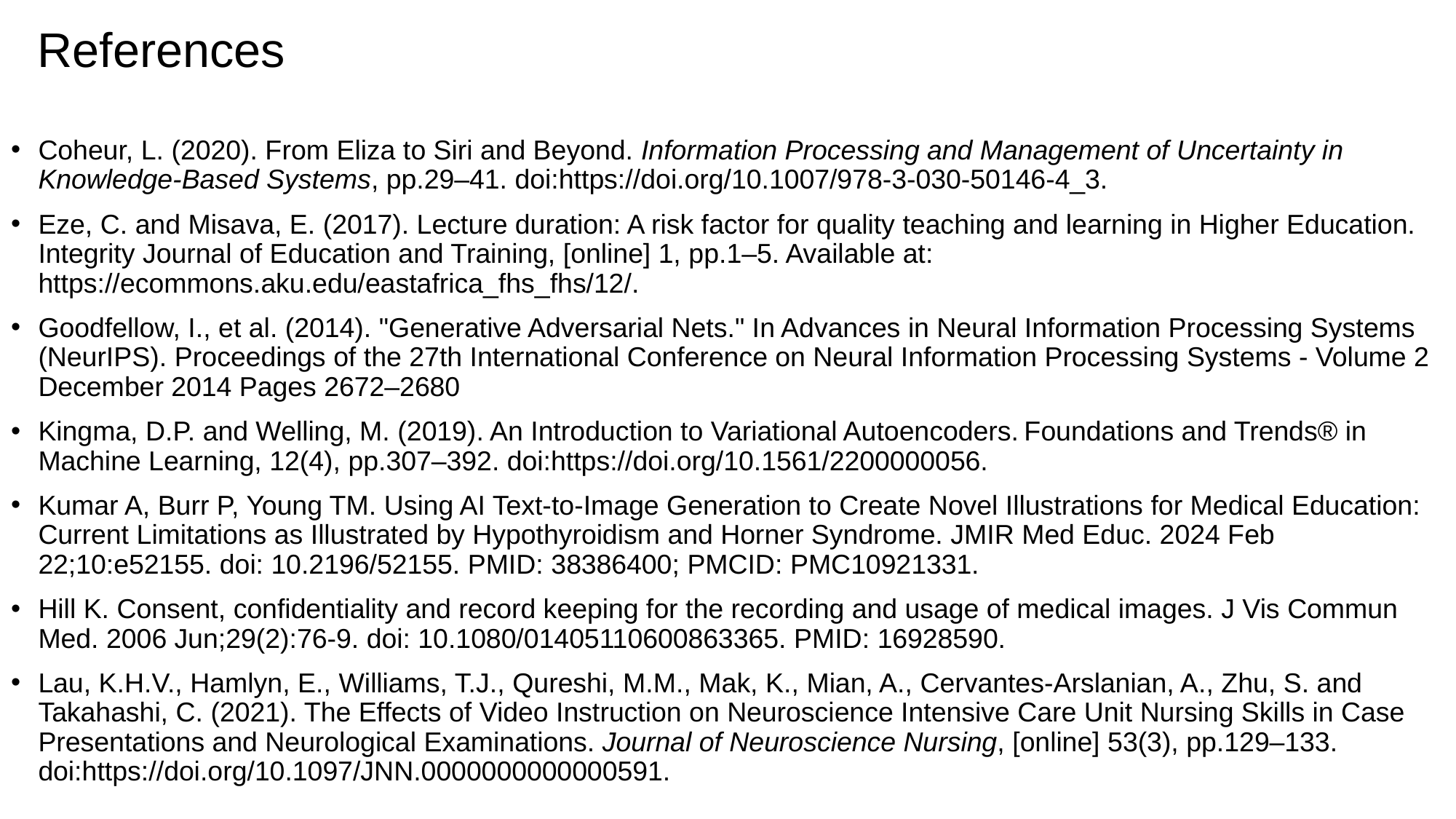

# References
Coheur, L. (2020). From Eliza to Siri and Beyond. Information Processing and Management of Uncertainty in Knowledge-Based Systems, pp.29–41. doi:https://doi.org/10.1007/978-3-030-50146-4_3.
Eze, C. and Misava, E. (2017). Lecture duration: A risk factor for quality teaching and learning in Higher Education. Integrity Journal of Education and Training, [online] 1, pp.1–5. Available at: https://ecommons.aku.edu/eastafrica_fhs_fhs/12/.
Goodfellow, I., et al. (2014). "Generative Adversarial Nets." In Advances in Neural Information Processing Systems (NeurIPS). Proceedings of the 27th International Conference on Neural Information Processing Systems - Volume 2 December 2014 Pages 2672–2680
Kingma, D.P. and Welling, M. (2019). An Introduction to Variational Autoencoders. Foundations and Trends® in Machine Learning, 12(4), pp.307–392. doi:https://doi.org/10.1561/2200000056.
Kumar A, Burr P, Young TM. Using AI Text-to-Image Generation to Create Novel Illustrations for Medical Education: Current Limitations as Illustrated by Hypothyroidism and Horner Syndrome. JMIR Med Educ. 2024 Feb 22;10:e52155. doi: 10.2196/52155. PMID: 38386400; PMCID: PMC10921331.
Hill K. Consent, confidentiality and record keeping for the recording and usage of medical images. J Vis Commun Med. 2006 Jun;29(2):76-9. doi: 10.1080/01405110600863365. PMID: 16928590.
Lau, K.H.V., Hamlyn, E., Williams, T.J., Qureshi, M.M., Mak, K., Mian, A., Cervantes-Arslanian, A., Zhu, S. and Takahashi, C. (2021). The Effects of Video Instruction on Neuroscience Intensive Care Unit Nursing Skills in Case Presentations and Neurological Examinations. Journal of Neuroscience Nursing, [online] 53(3), pp.129–133. doi:https://doi.org/10.1097/JNN.0000000000000591.